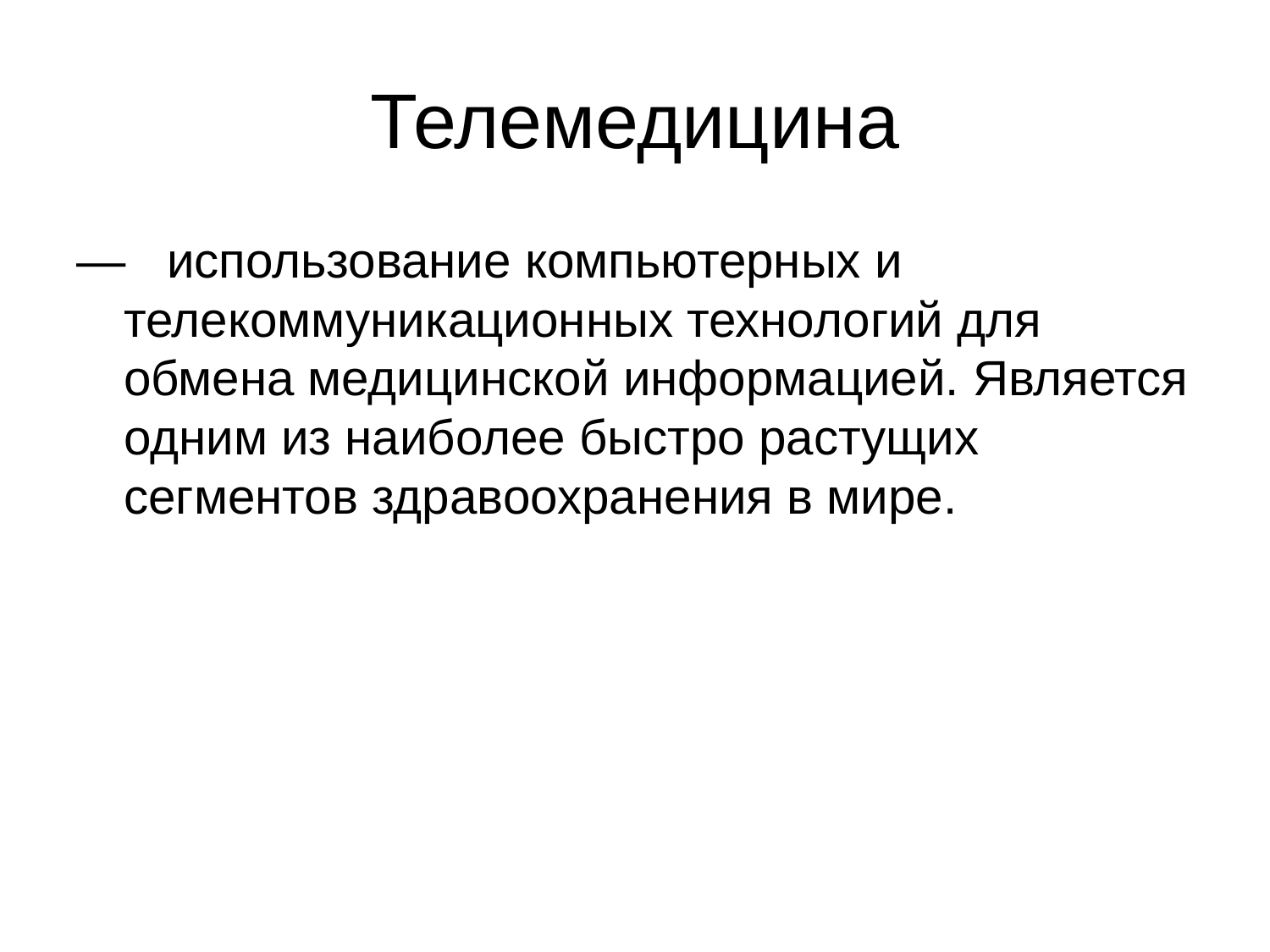

# Телемедицина
—   использование компьютерных и телекоммуникационных технологий для обмена медицинской информацией. Является одним из наиболее быстро растущих сегментов здравоохранения в мире.